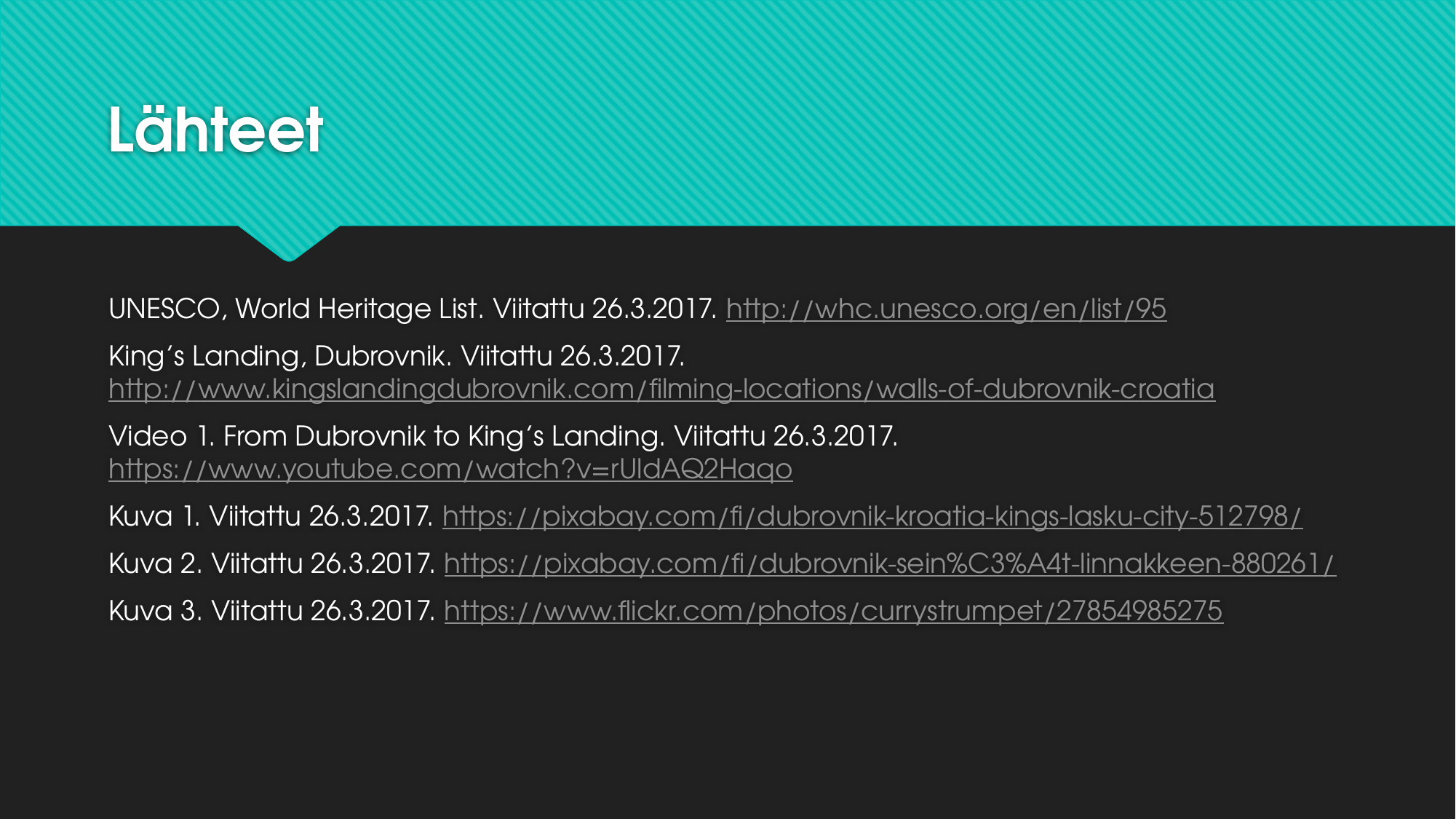

# Lähteet
UNESCO, World Heritage List. Viitattu 26.3.2017. http://whc.unesco.org/en/list/95
King’s Landing, Dubrovnik. Viitattu 26.3.2017. http://www.kingslandingdubrovnik.com/filming-locations/walls-of-dubrovnik-croatia
Video 1. From Dubrovnik to King’s Landing. Viitattu 26.3.2017. https://www.youtube.com/watch?v=rUldAQ2Haqo
Kuva 1. Viitattu 26.3.2017. https://pixabay.com/fi/dubrovnik-kroatia-kings-lasku-city-512798/
Kuva 2. Viitattu 26.3.2017. https://pixabay.com/fi/dubrovnik-sein%C3%A4t-linnakkeen-880261/
Kuva 3. Viitattu 26.3.2017. https://www.flickr.com/photos/currystrumpet/27854985275